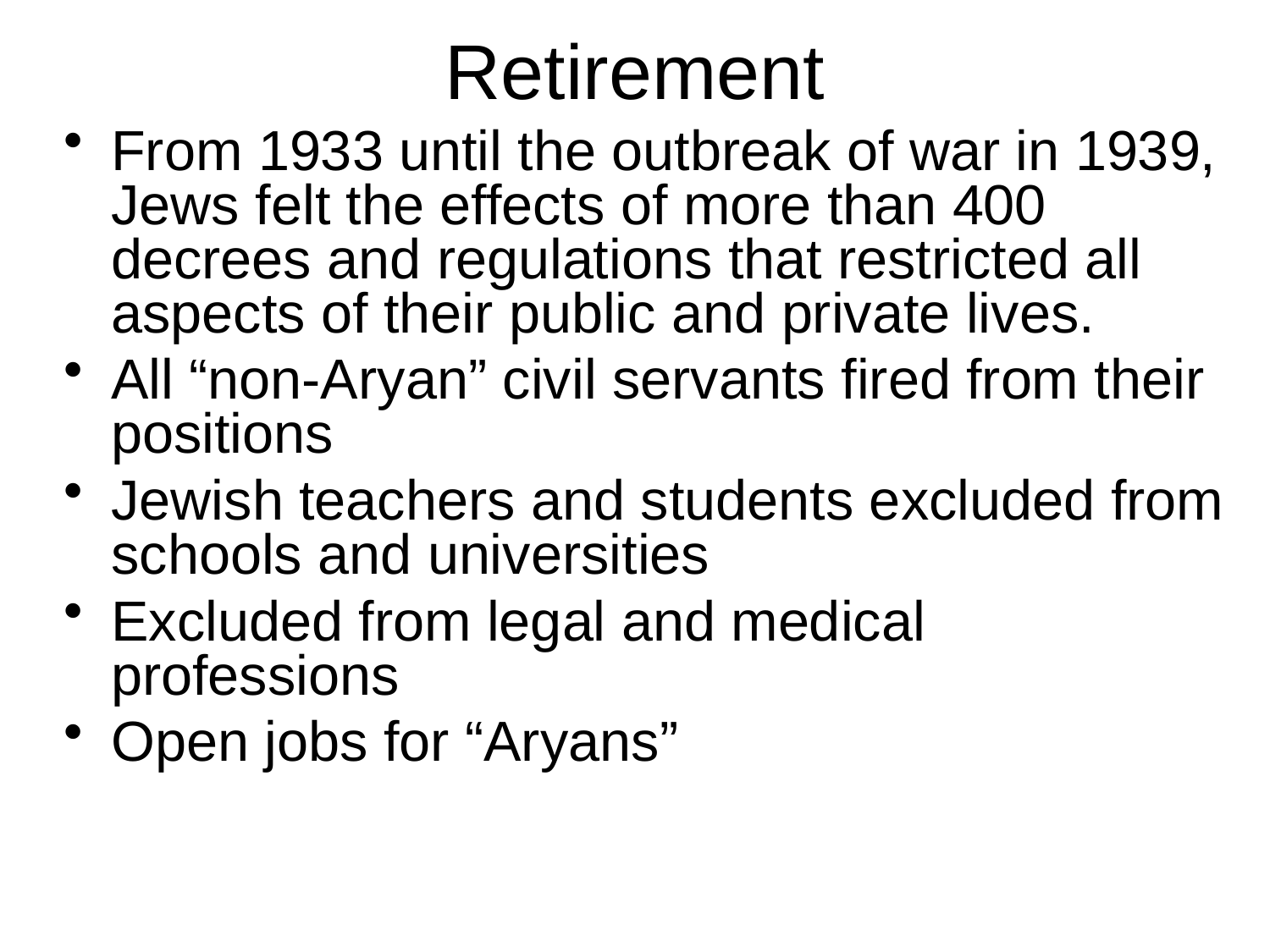

Retirement
From 1933 until the outbreak of war in 1939, Jews felt the effects of more than 400 decrees and regulations that restricted all aspects of their public and private lives.
All “non-Aryan” civil servants fired from their positions
Jewish teachers and students excluded from schools and universities
Excluded from legal and medical professions
Open jobs for “Aryans”